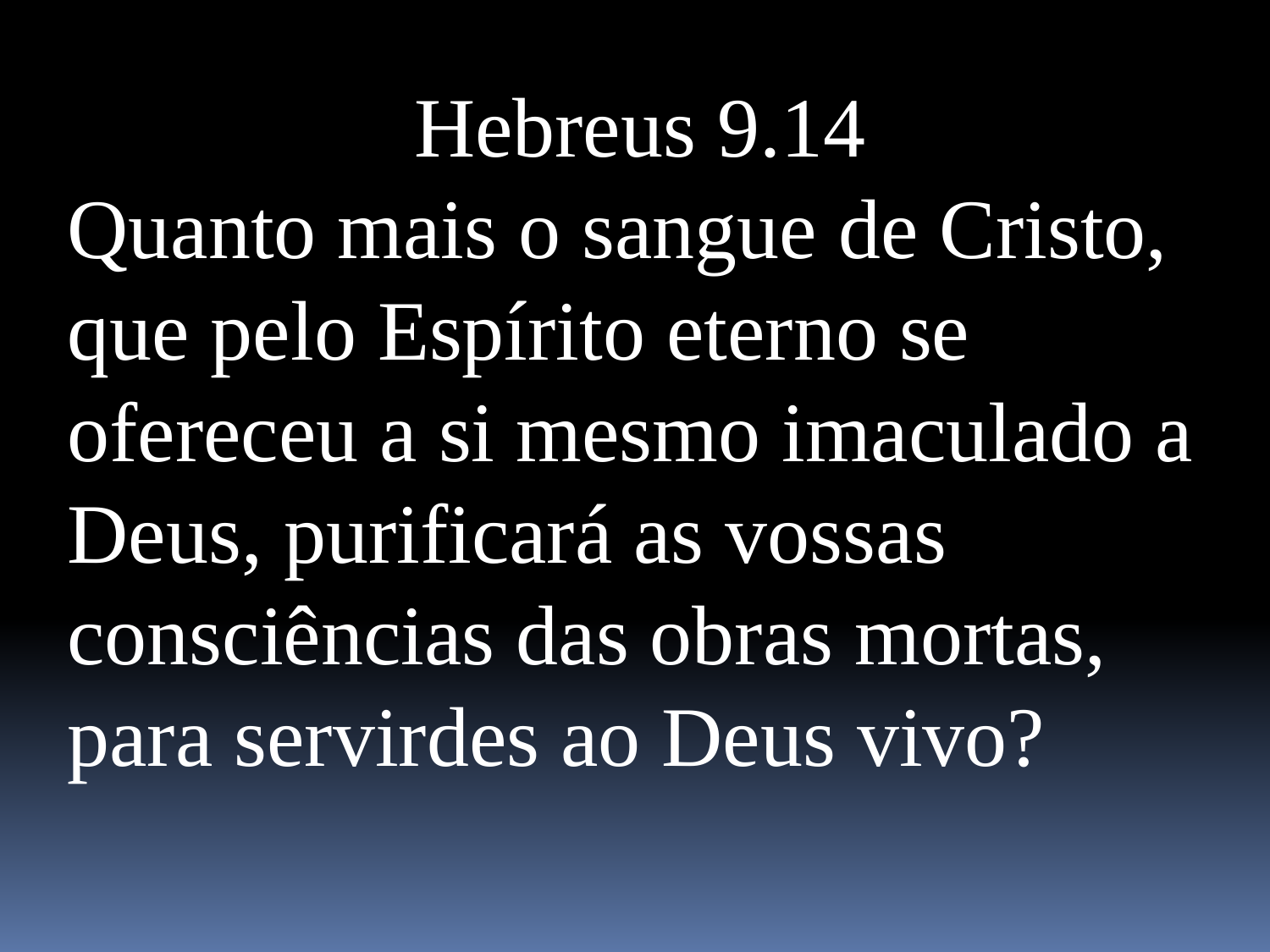

Hebreus 9.14
Quanto mais o sangue de Cristo, que pelo Espírito eterno se ofereceu a si mesmo imaculado a Deus, purificará as vossas consciências das obras mortas, para servirdes ao Deus vivo?